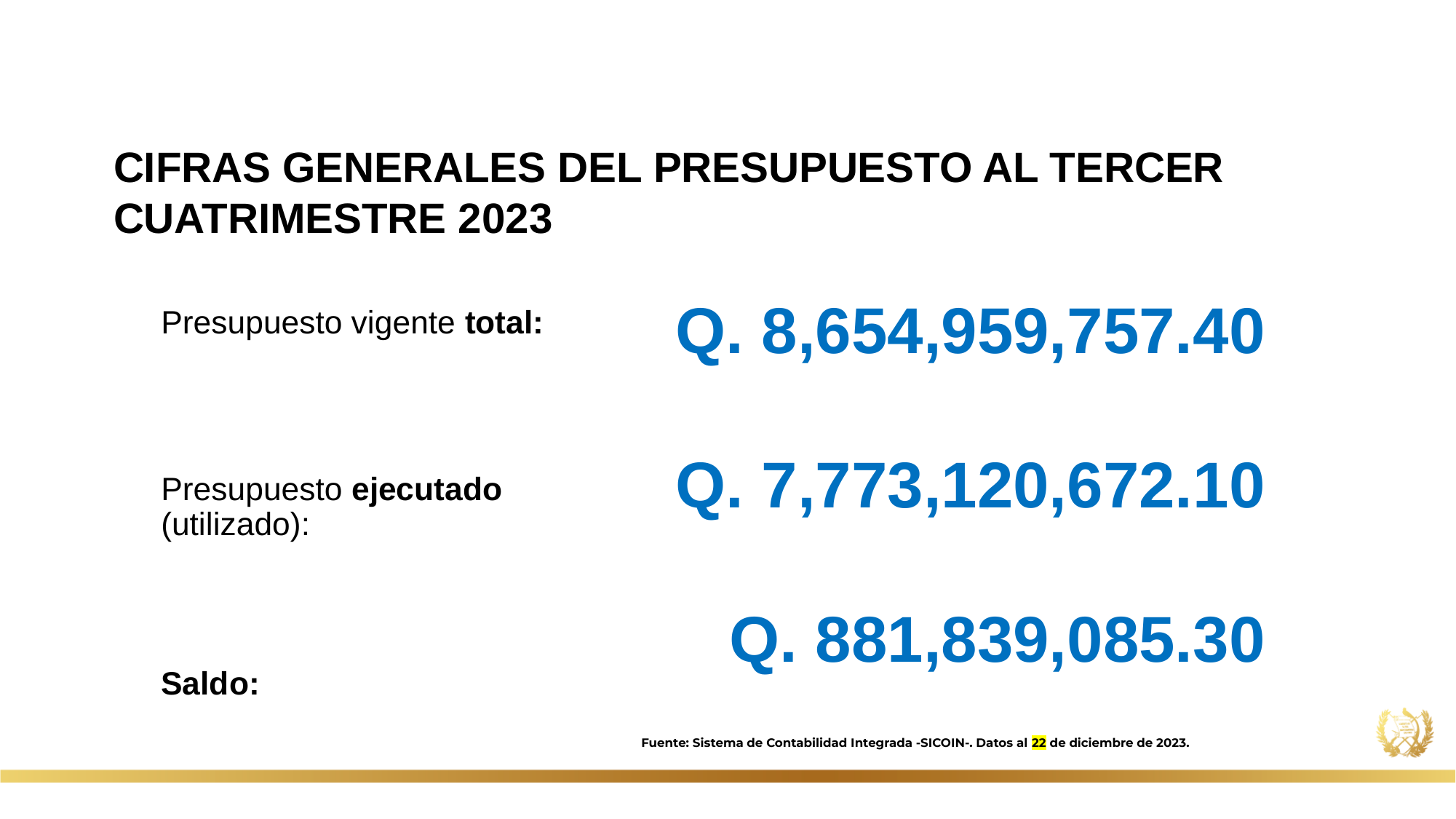

CIFRAS GENERALES DEL PRESUPUESTO AL TERCER CUATRIMESTRE 2023

Q. 8,654,959,757.40

Q. 7,773,120,672.10

Q. 881,839,085.30

Presupuesto vigente total:

Presupuesto ejecutado (utilizado):

Saldo:

Fuente: Sistema de Contabilidad Integrada -SICOIN-. Datos al 22 de diciembre de 2023.